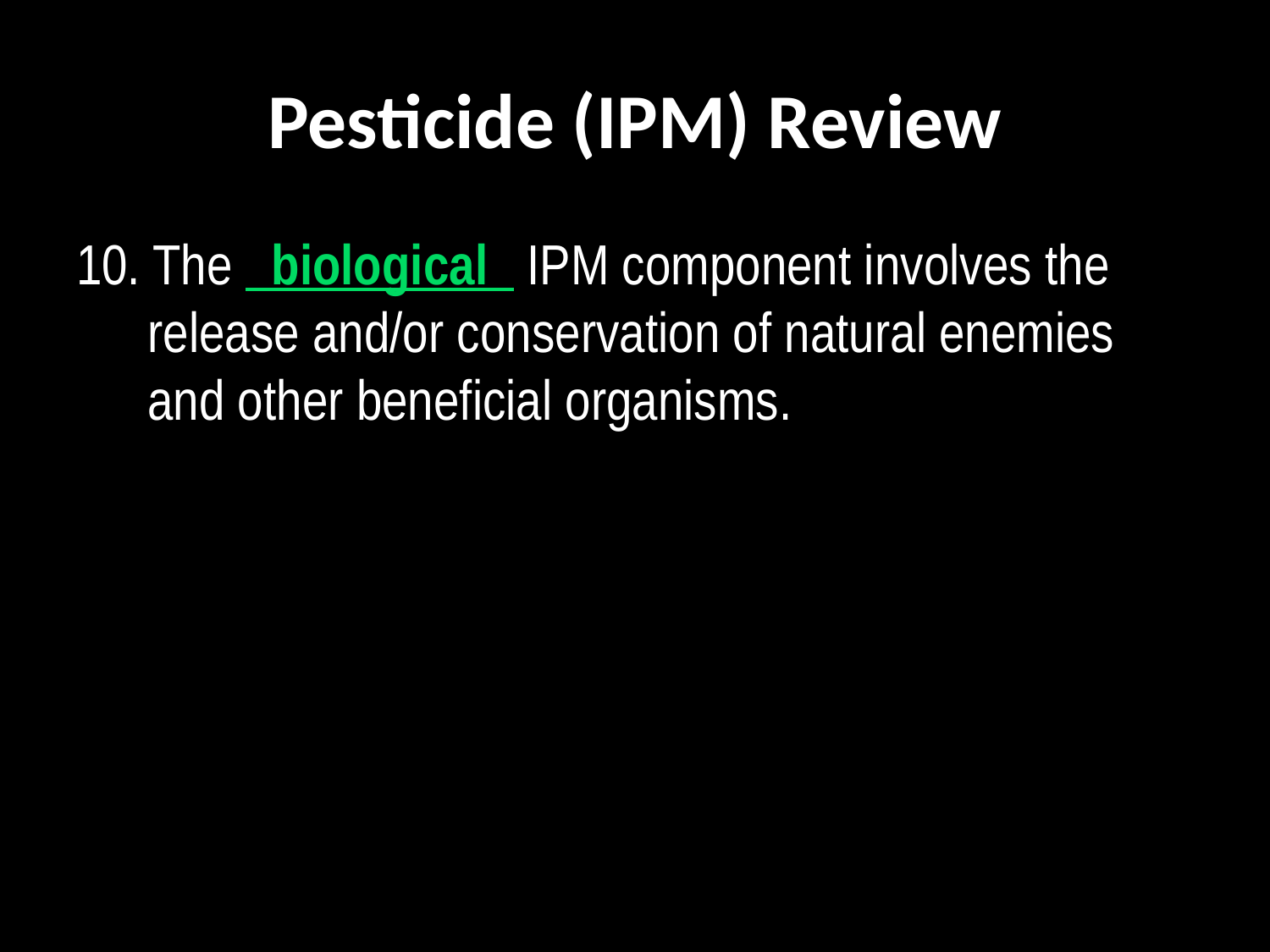

# Pesticide (IPM) Review
10. The   biological   IPM component involves the release and/or conservation of natural enemies and other beneficial organisms.